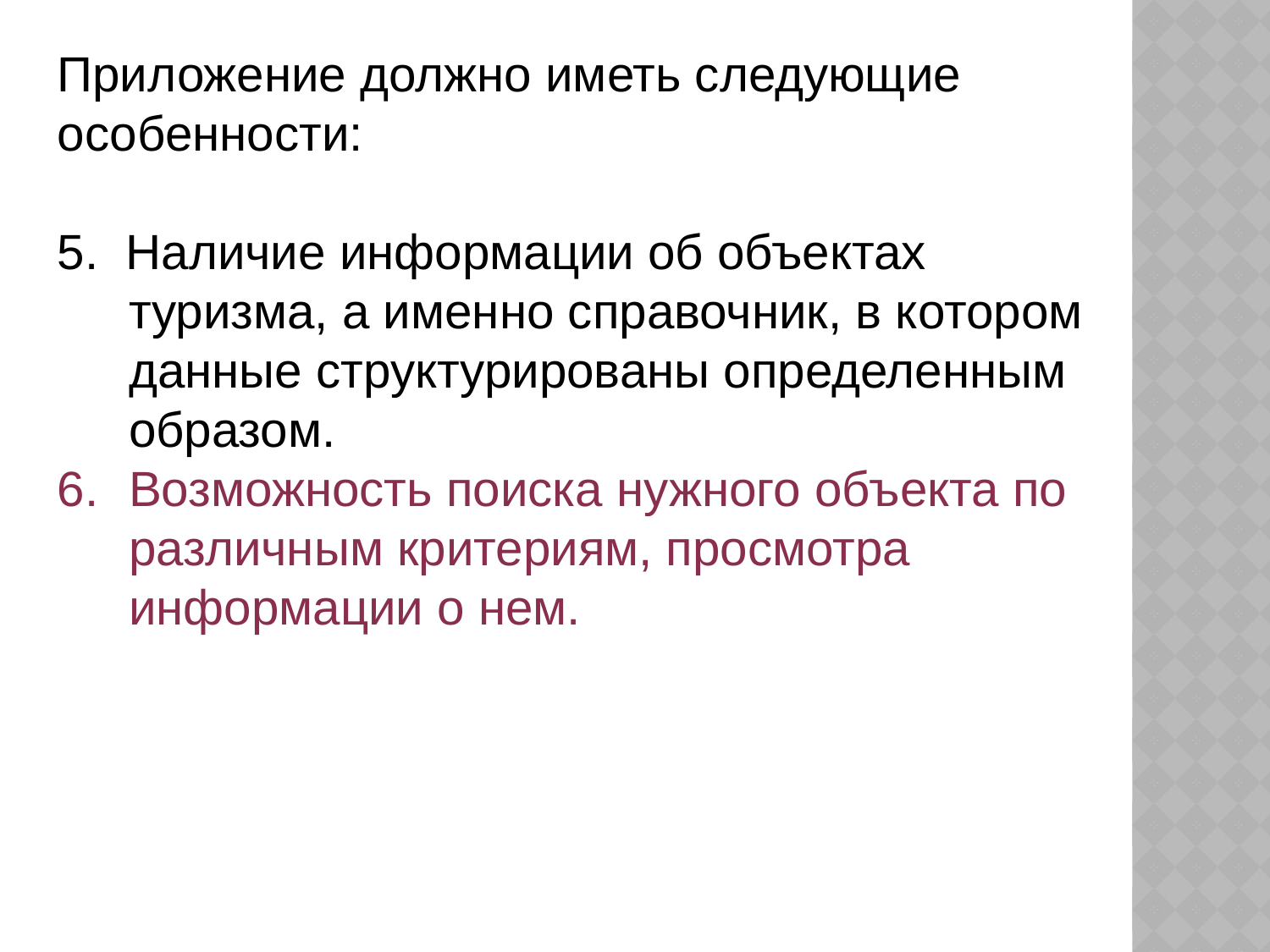

Приложение должно иметь следующие особенности:

5.  Наличие информации об объектах туризма, а именно справочник, в котором данные структурированы определенным образом.
Возможность поиска нужного объекта по различным критериям, просмотра информации о нем.